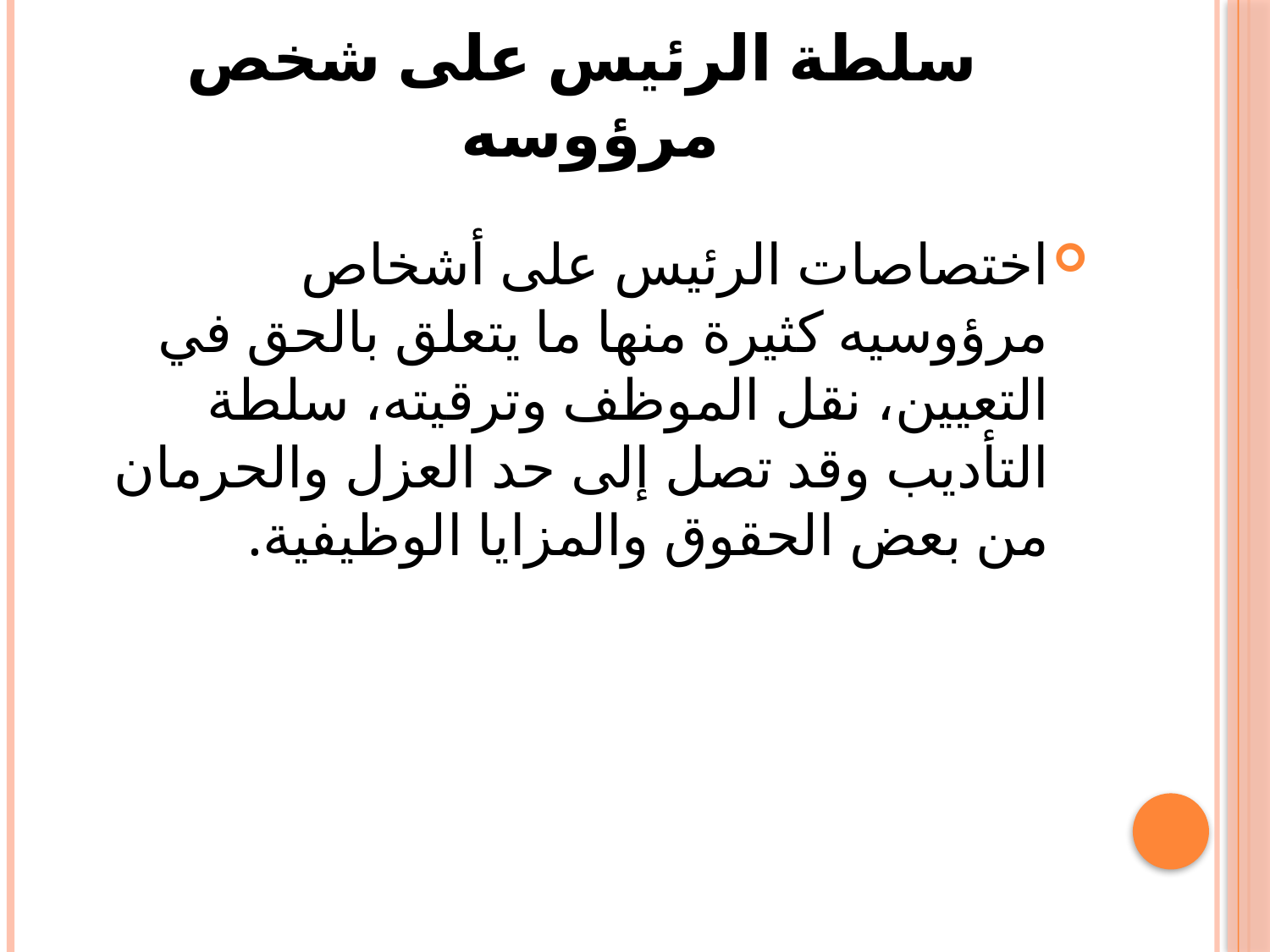

# سلطة الرئيس على شخص مرؤوسه
اختصاصات الرئيس على أشخاص مرؤوسيه كثيرة منها ما يتعلق بالحق في التعيين، نقل الموظف وترقيته، سلطة التأديب وقد تصل إلى حد العزل والحرمان من بعض الحقوق والمزايا الوظيفية.